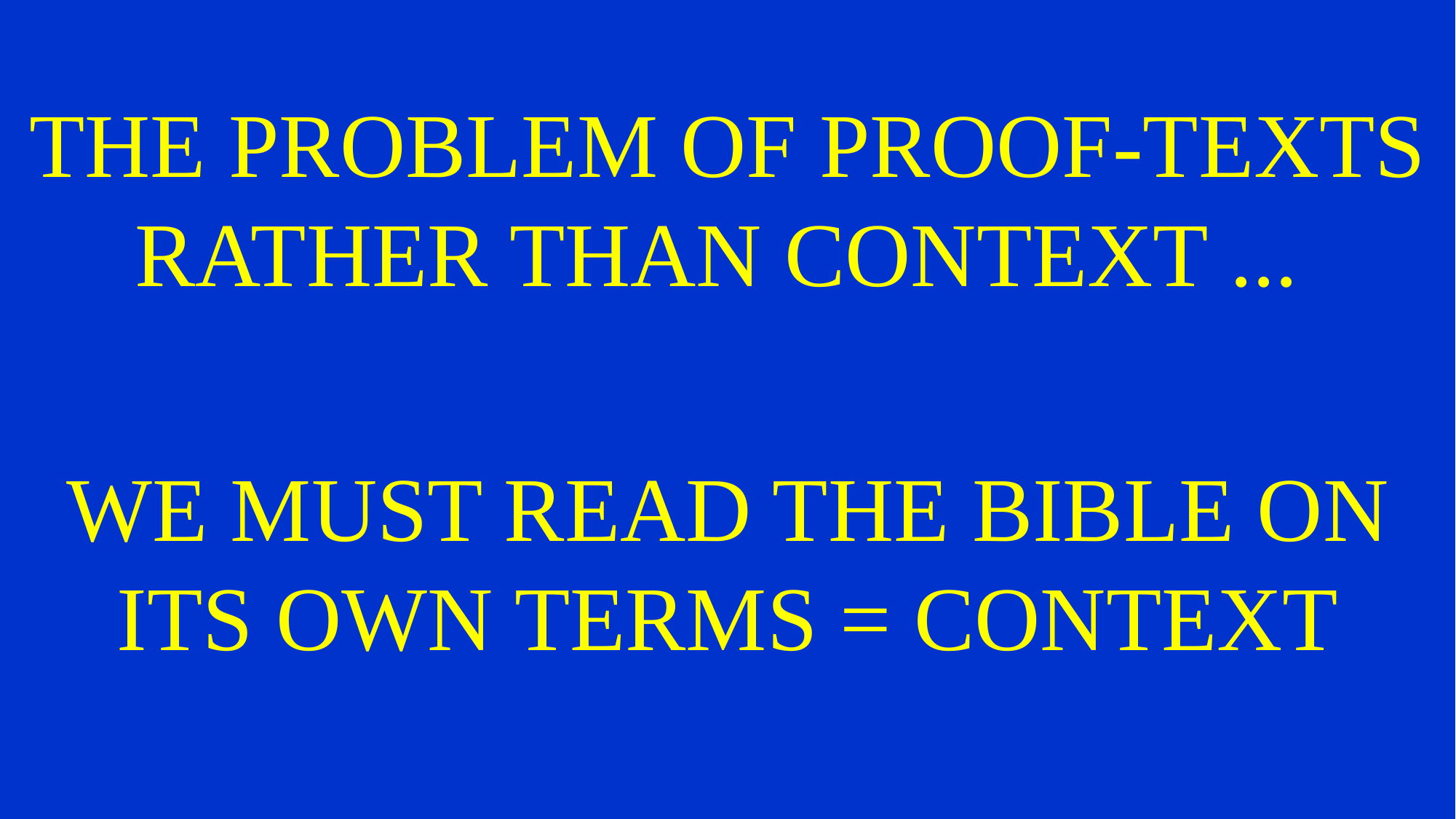

THE PROBLEM OF PROOF-TEXTS RATHER THAN CONTEXT ...

WE MUST READ THE BIBLE ON ITS OWN TERMS = CONTEXT